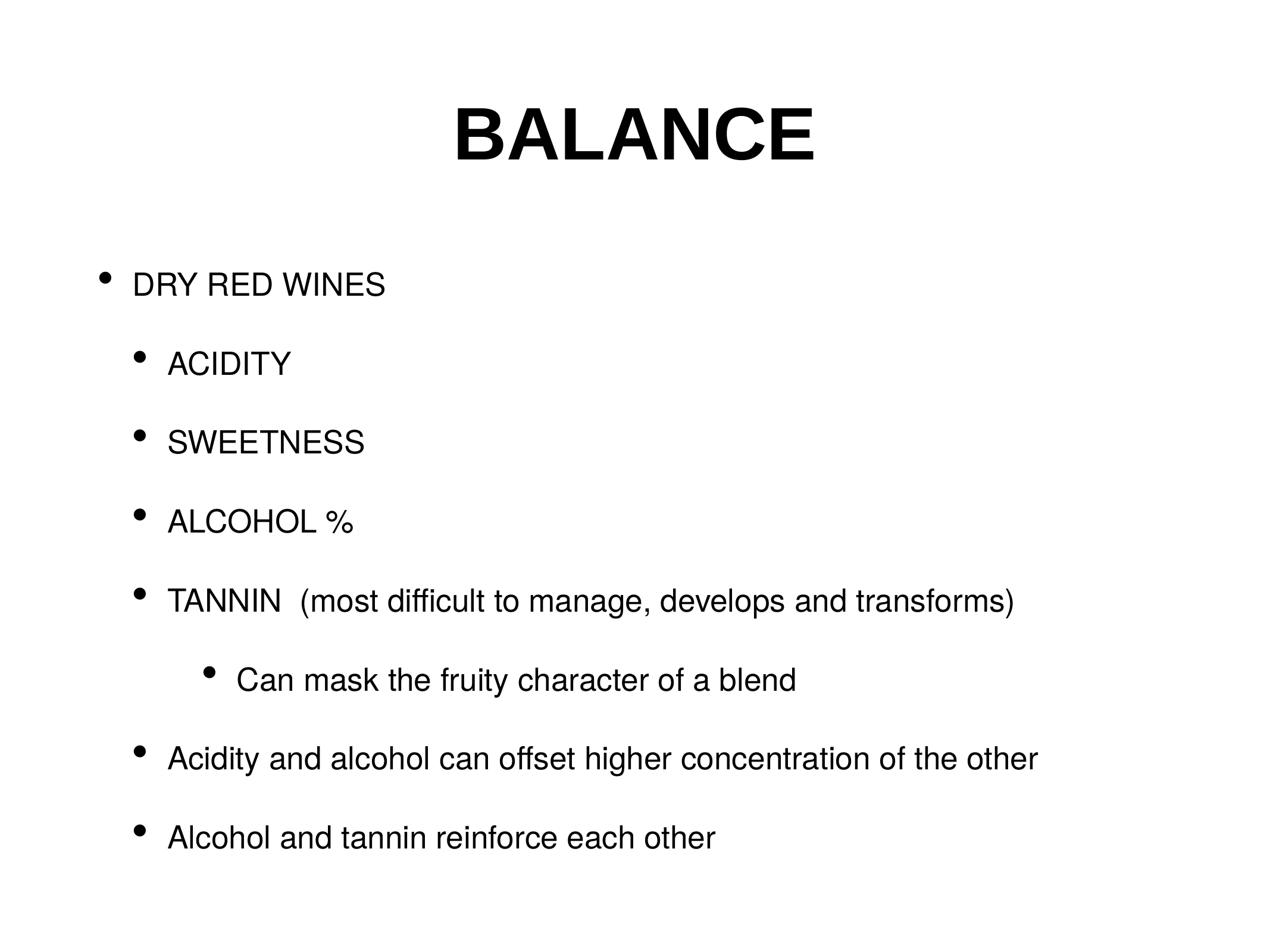

BALANCE
DRY RED WINES
ACIDITY
SWEETNESS
ALCOHOL %
TANNIN  (most difficult to manage, develops and transforms)
Can mask the fruity character of a blend
Acidity and alcohol can offset higher concentration of the other
Alcohol and tannin reinforce each other